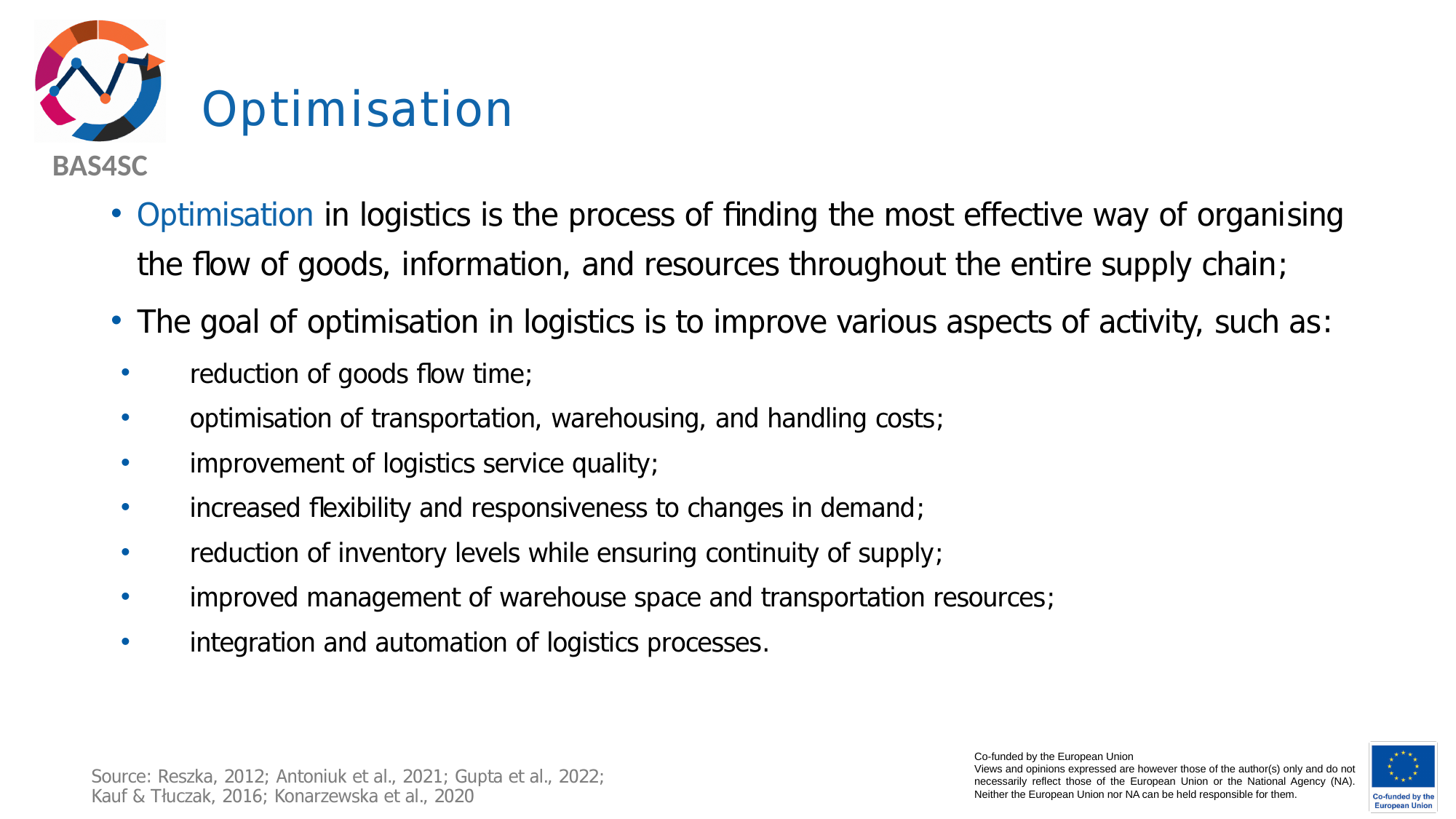

# Optimisation
Optimisation in logistics is the process of finding the most effective way of organising the flow of goods, information, and resources throughout the entire supply chain;
The goal of optimisation in logistics is to improve various aspects of activity, such as:
reduction of goods flow time;
optimisation of transportation, warehousing, and handling costs;
improvement of logistics service quality;
increased flexibility and responsiveness to changes in demand;
reduction of inventory levels while ensuring continuity of supply;
improved management of warehouse space and transportation resources;
integration and automation of logistics processes.

Source: Reszka, 2012; Antoniuk et al., 2021; Gupta et al., 2022; Kauf & Tłuczak, 2016; Konarzewska et al., 2020